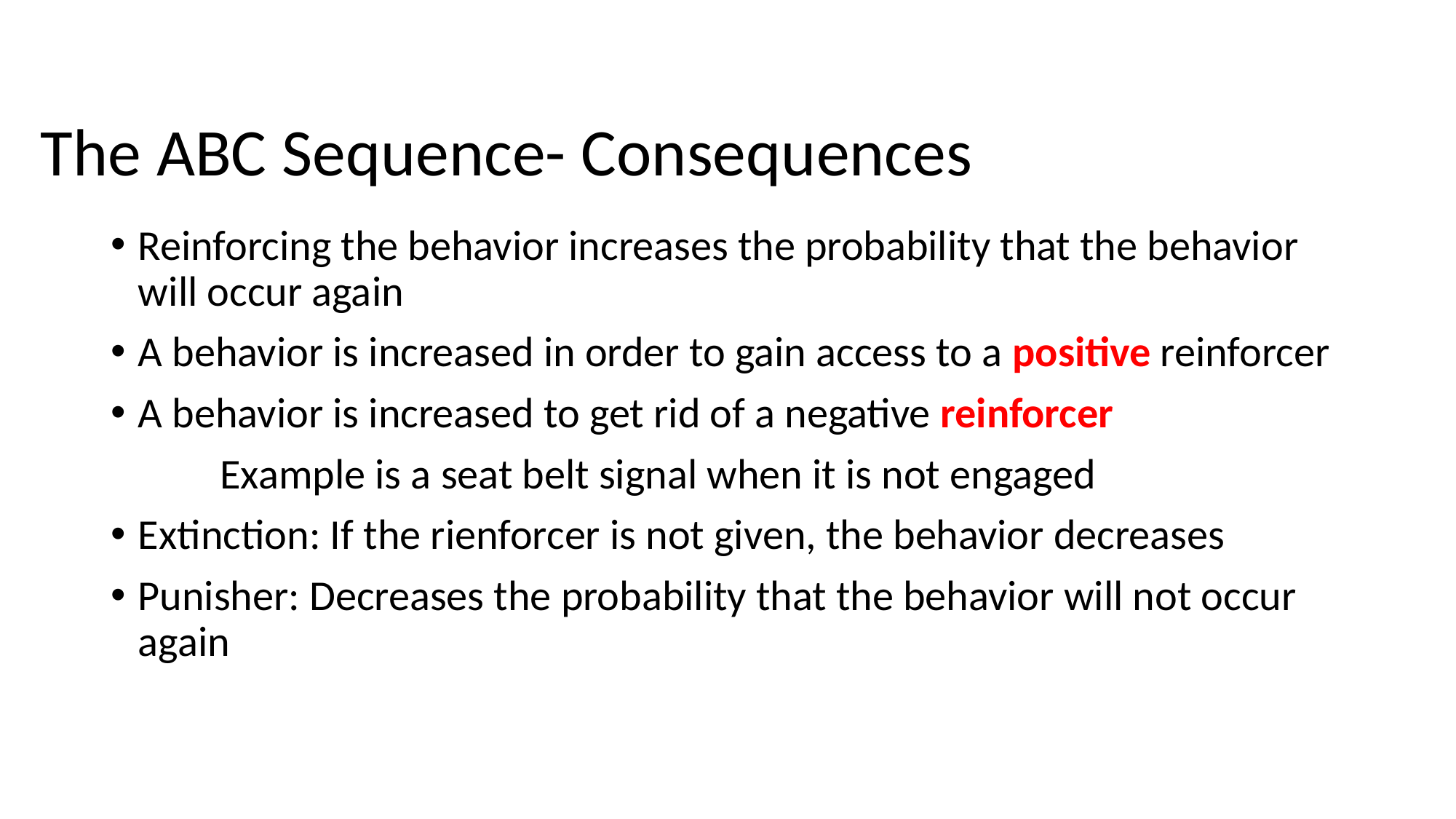

# The ABC Sequence- Consequences
Reinforcing the behavior increases the probability that the behavior will occur again
A behavior is increased in order to gain access to a positive reinforcer
A behavior is increased to get rid of a negative reinforcer
    	Example is a seat belt signal when it is not engaged
Extinction: If the rienforcer is not given, the behavior decreases
Punisher: Decreases the probability that the behavior will not occur again